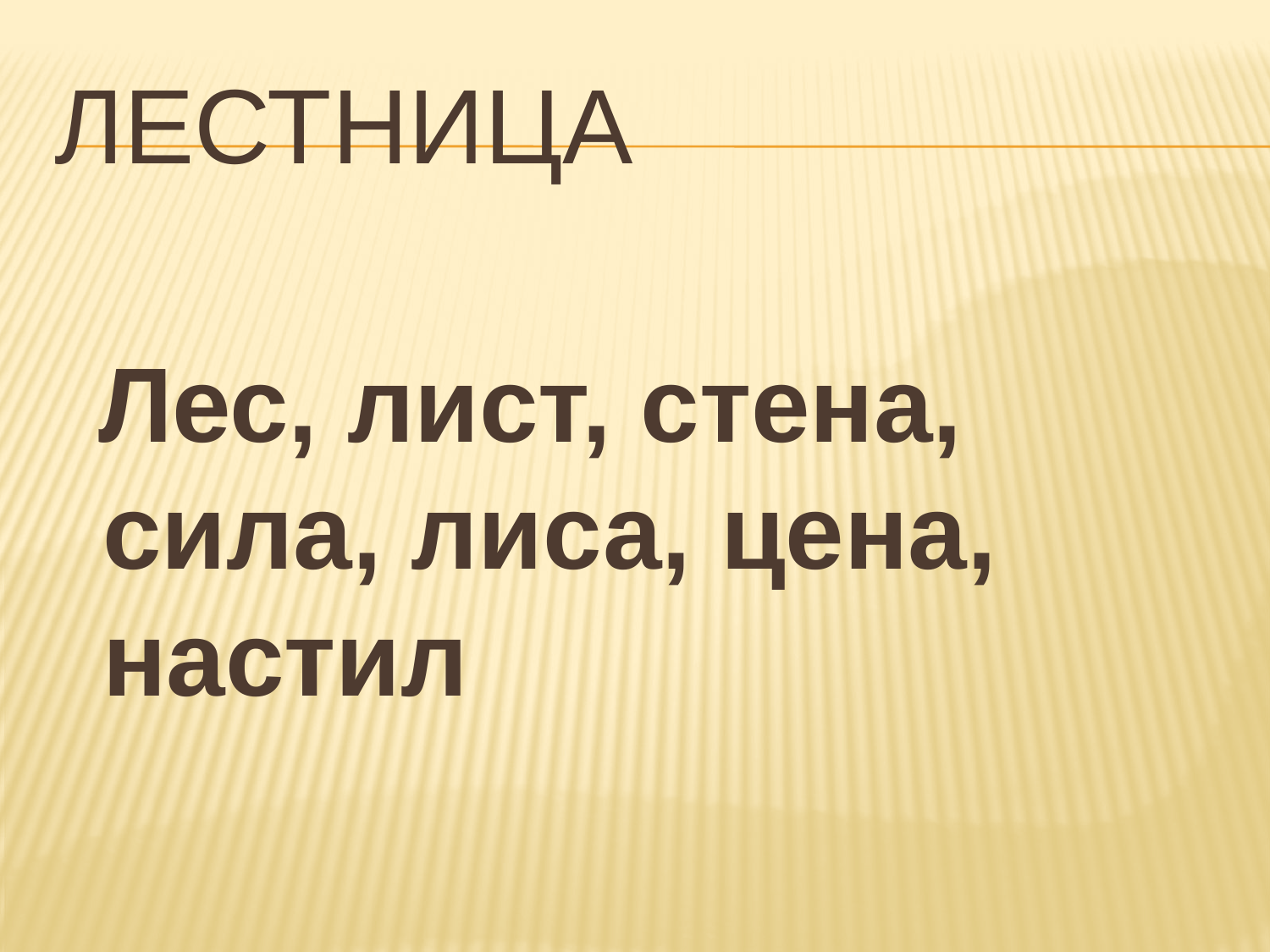

# лестница

  Лес, лист, стена, сила, лиса, цена, настил